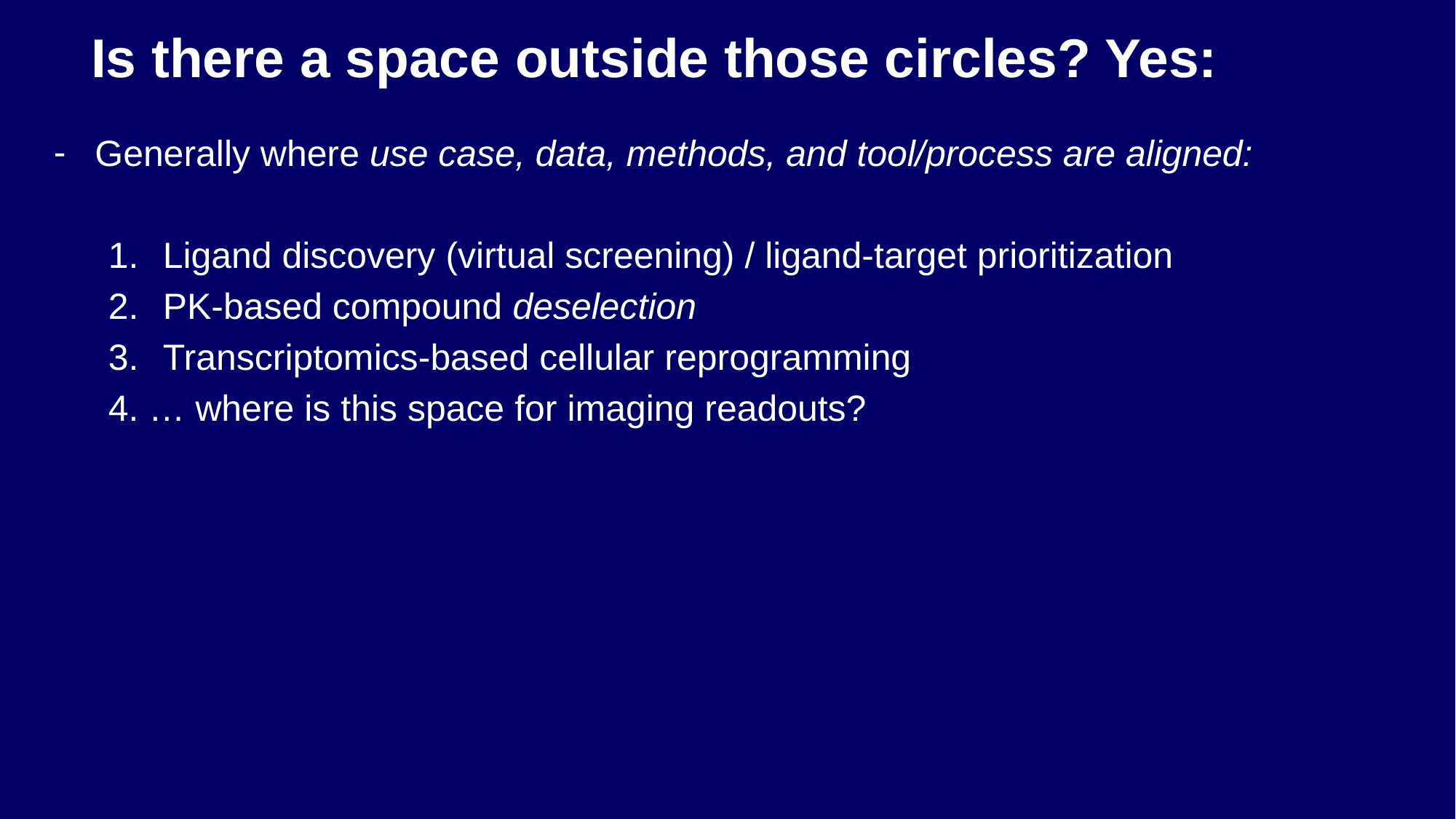

# Is there a space outside those circles? Yes:
Generally where use case, data, methods, and tool/process are aligned:

Ligand discovery (virtual screening) / ligand-target prioritization
PK-based compound deselection
Transcriptomics-based cellular reprogramming
4. … where is this space for imaging readouts?